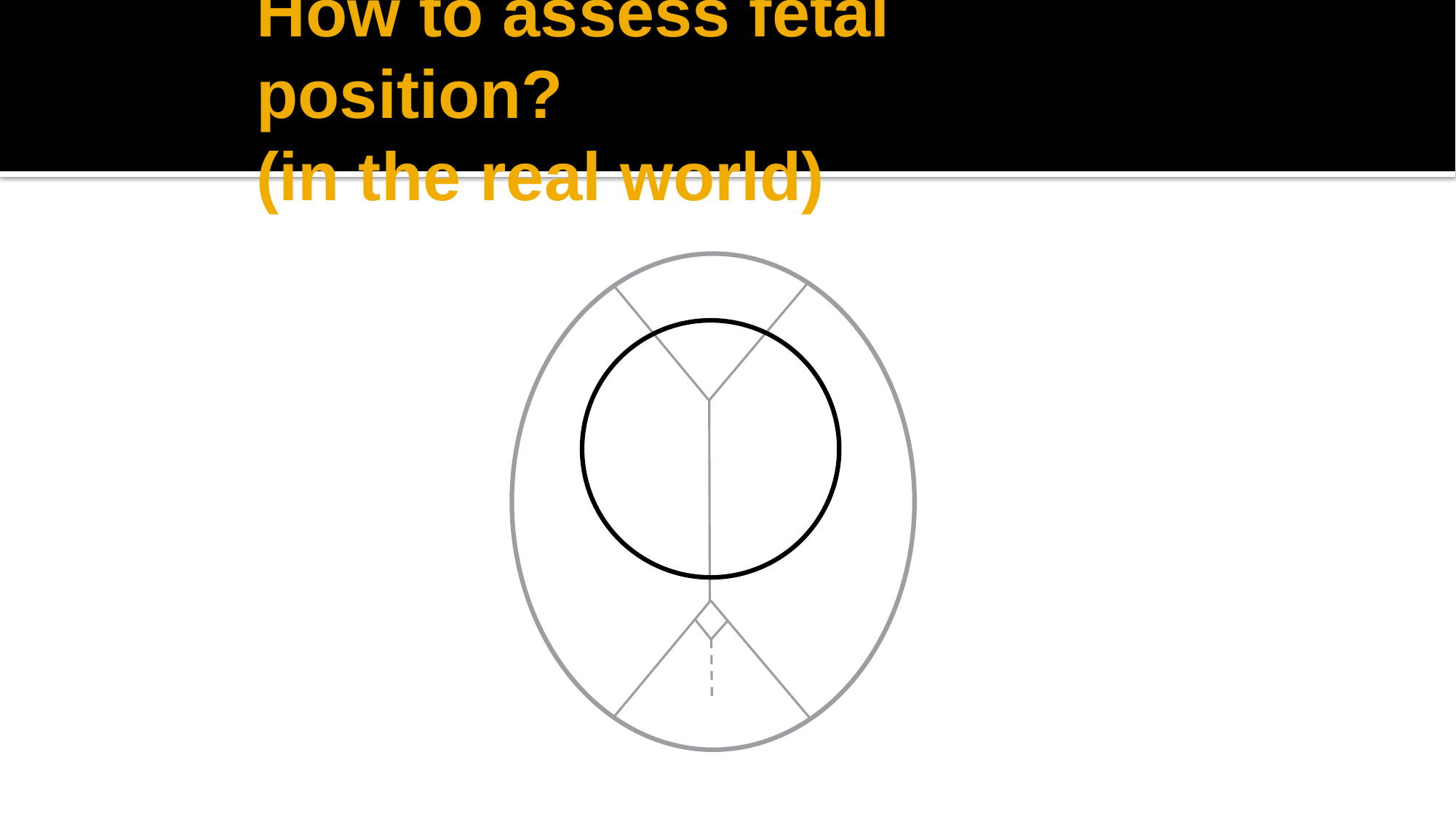

# How to assess fetal position? (in the real world)